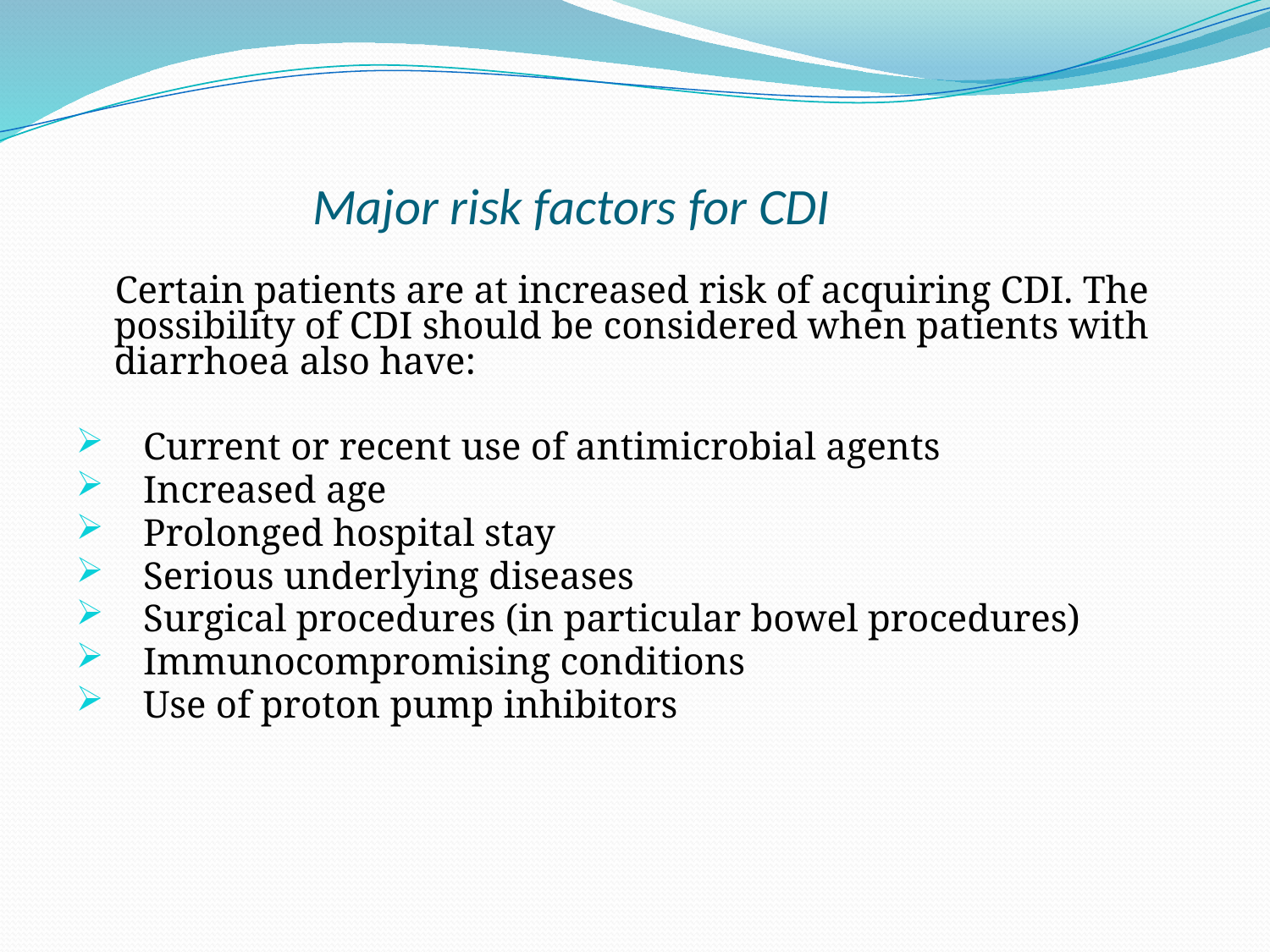

# Major risk factors for CDI
    Certain patients are at increased risk of acquiring CDI. The possibility of CDI should be considered when patients with diarrhoea also have:

   Current or recent use of antimicrobial agents
   Increased age
   Prolonged hospital stay
   Serious underlying diseases
   Surgical procedures (in particular bowel procedures)
   Immunocompromising conditions
   Use of proton pump inhibitors